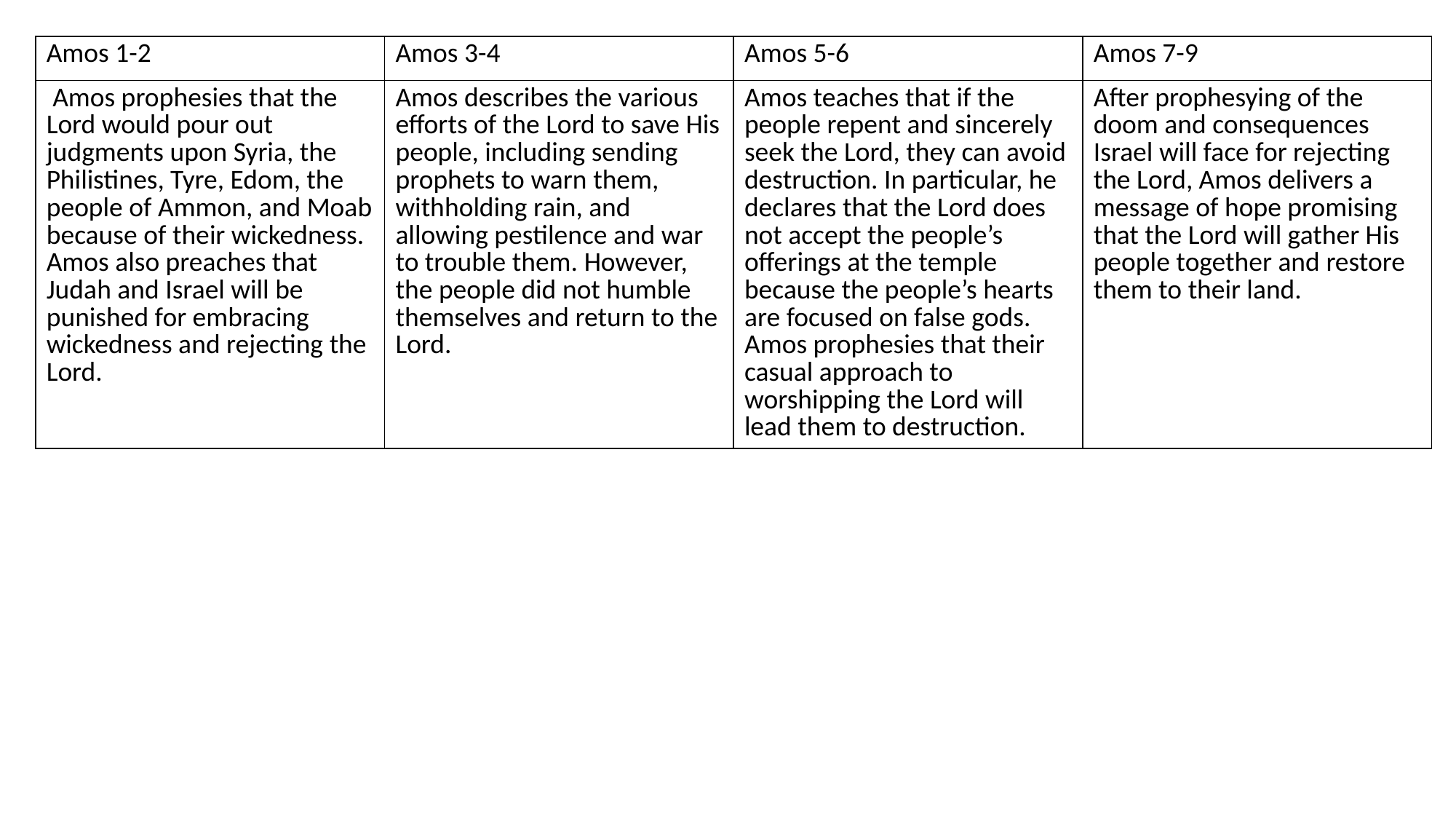

| Amos 1-2 | Amos 3-4 | Amos 5-6 | Amos 7-9 |
| --- | --- | --- | --- |
| Amos prophesies that the Lord would pour out judgments upon Syria, the Philistines, Tyre, Edom, the people of Ammon, and Moab because of their wickedness. Amos also preaches that Judah and Israel will be punished for embracing wickedness and rejecting the Lord. | Amos describes the various efforts of the Lord to save His people, including sending prophets to warn them, withholding rain, and allowing pestilence and war to trouble them. However, the people did not humble themselves and return to the Lord. | Amos teaches that if the people repent and sincerely seek the Lord, they can avoid destruction. In particular, he declares that the Lord does not accept the people’s offerings at the temple because the people’s hearts are focused on false gods. Amos prophesies that their casual approach to worshipping the Lord will lead them to destruction. | After prophesying of the doom and consequences Israel will face for rejecting the Lord, Amos delivers a message of hope promising that the Lord will gather His people together and restore them to their land. |